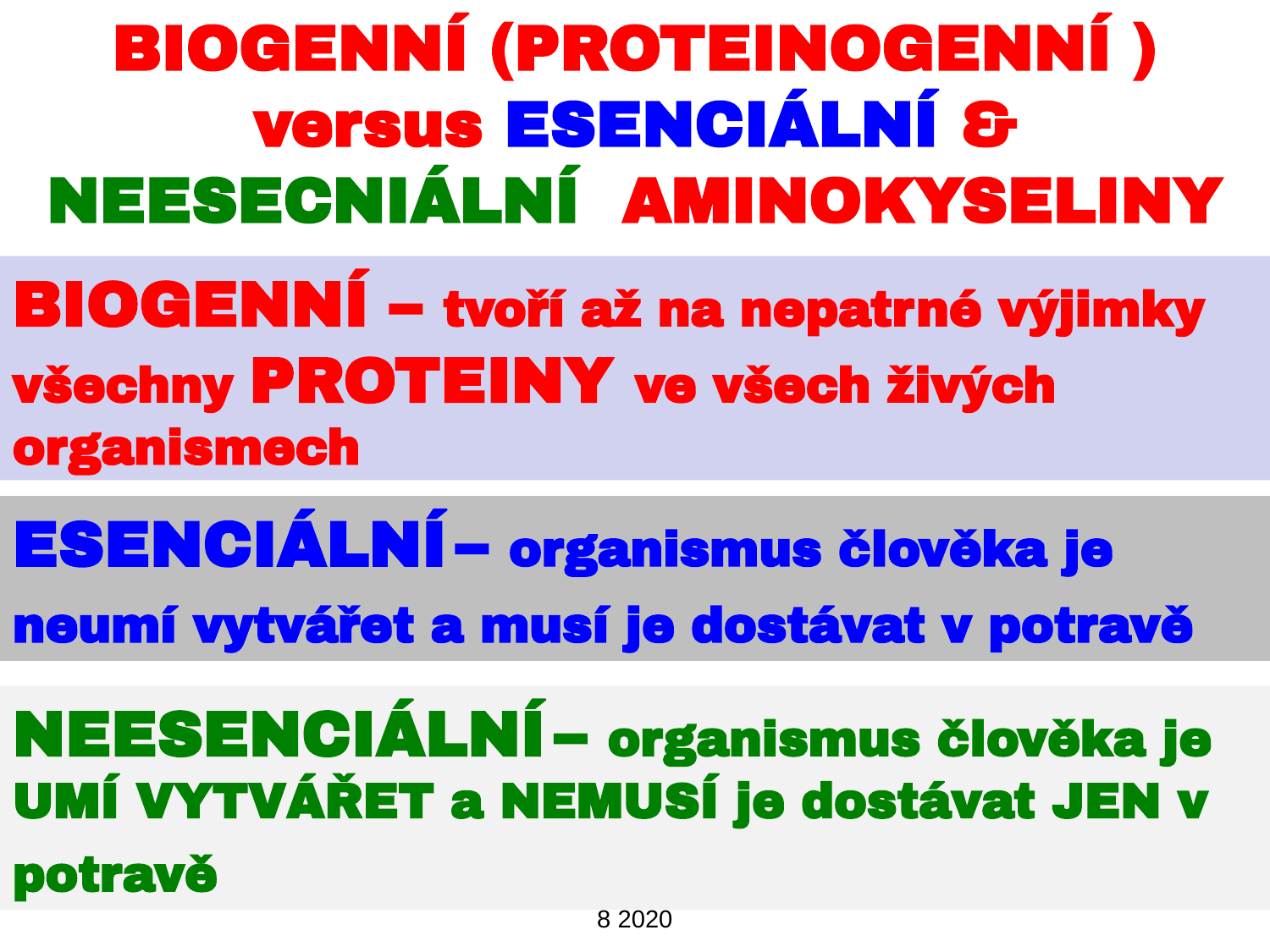

Biogenní (proteinogenní ) versus ESENCIÁLNÍ & NEESECNIÁLNÍ  aminokyseliny
Biogenní – tvoří až na nepatrné výjimky všechny PROTEINY ve všech živých organismech
ESENCIÁLNÍ – organismus člověka je neumí vytvářet a musí je dostávat v potravě
NEESENCIÁLNÍ – organismus člověka je UMÍ VYTVÁŘET a NEMUSÍ je dostávat JEN v potravě
23. 11. 2020
PŘÍRODNÍ POLYMERY PŘF MU 8 2020
11